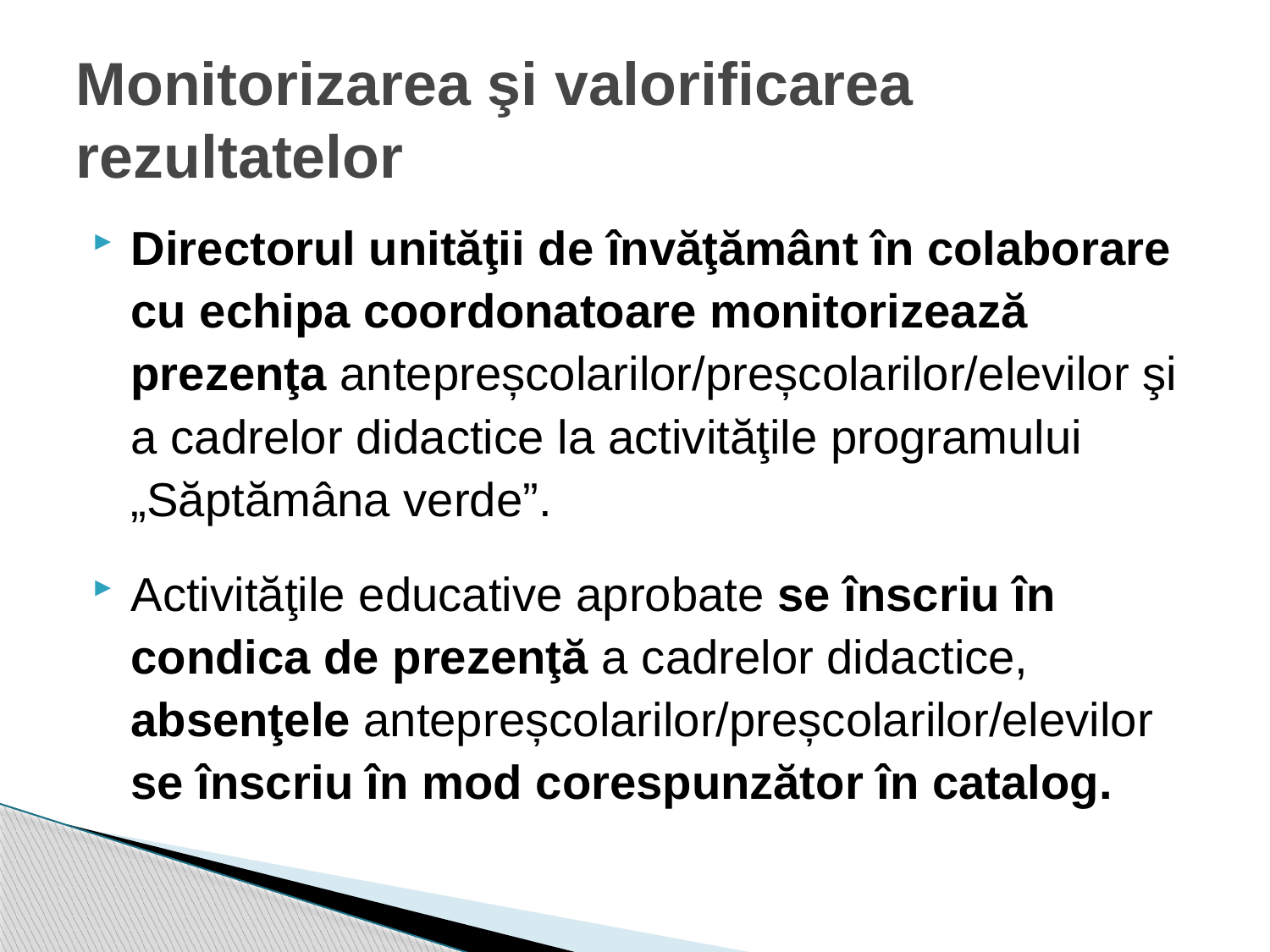

# Monitorizarea şi valorificarea rezultatelor
Directorul unităţii de învăţământ în colaborare cu echipa coordonatoare monitorizează prezenţa antepreșcolarilor/preșcolarilor/elevilor şi a cadrelor didactice la activităţile programului „Săptămâna verde”.
Activităţile educative aprobate se înscriu în condica de prezenţă a cadrelor didactice, absenţele antepreșcolarilor/preșcolarilor/elevilor se înscriu în mod corespunzător în catalog.